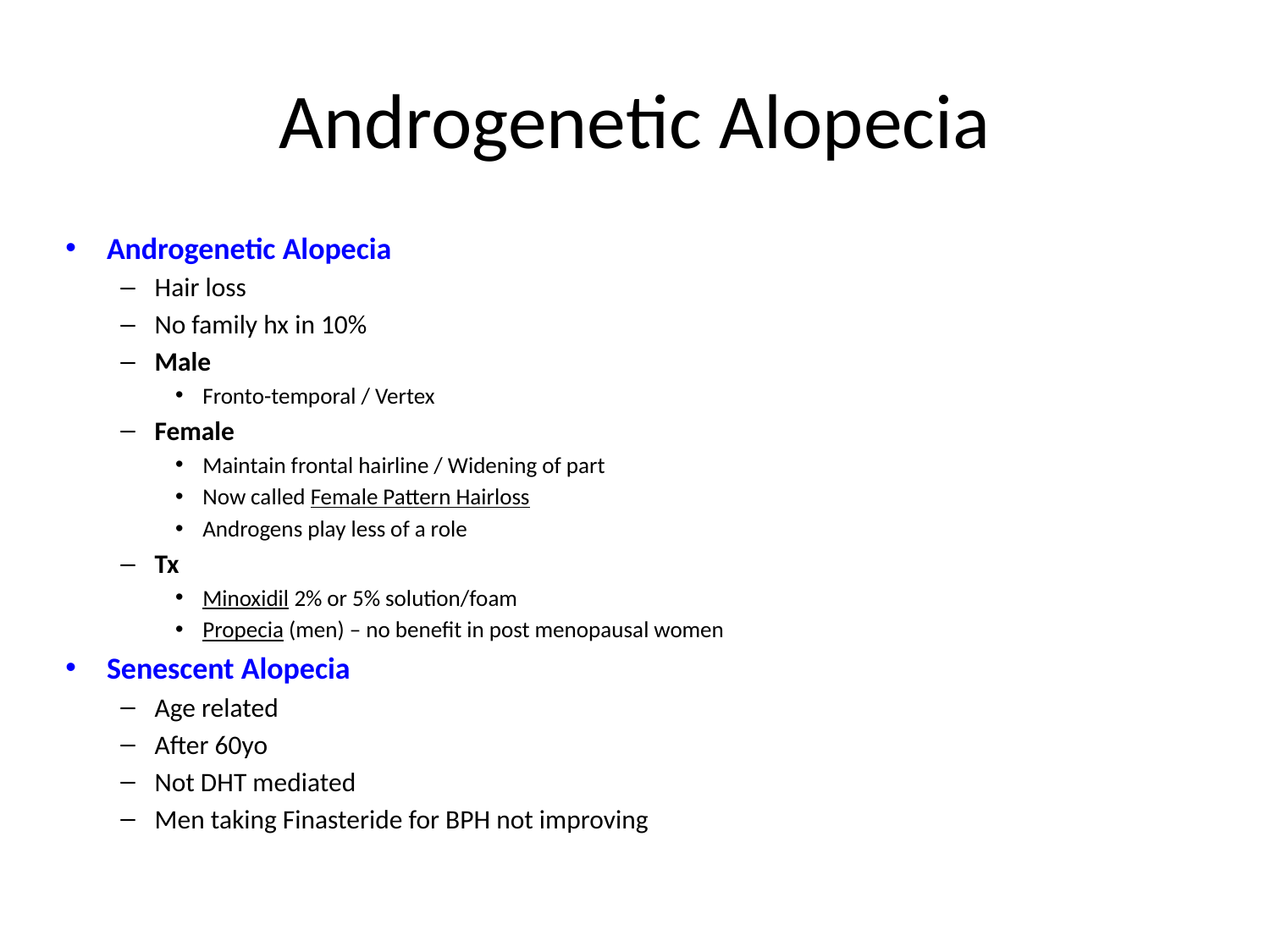

# Androgenetic Alopecia
Androgenetic Alopecia
Hair loss
No family hx in 10%
Male
Fronto-temporal / Vertex
Female
Maintain frontal hairline / Widening of part
Now called Female Pattern Hairloss
Androgens play less of a role
Tx
Minoxidil 2% or 5% solution/foam
Propecia (men) – no benefit in post menopausal women
Senescent Alopecia
Age related
After 60yo
Not DHT mediated
Men taking Finasteride for BPH not improving